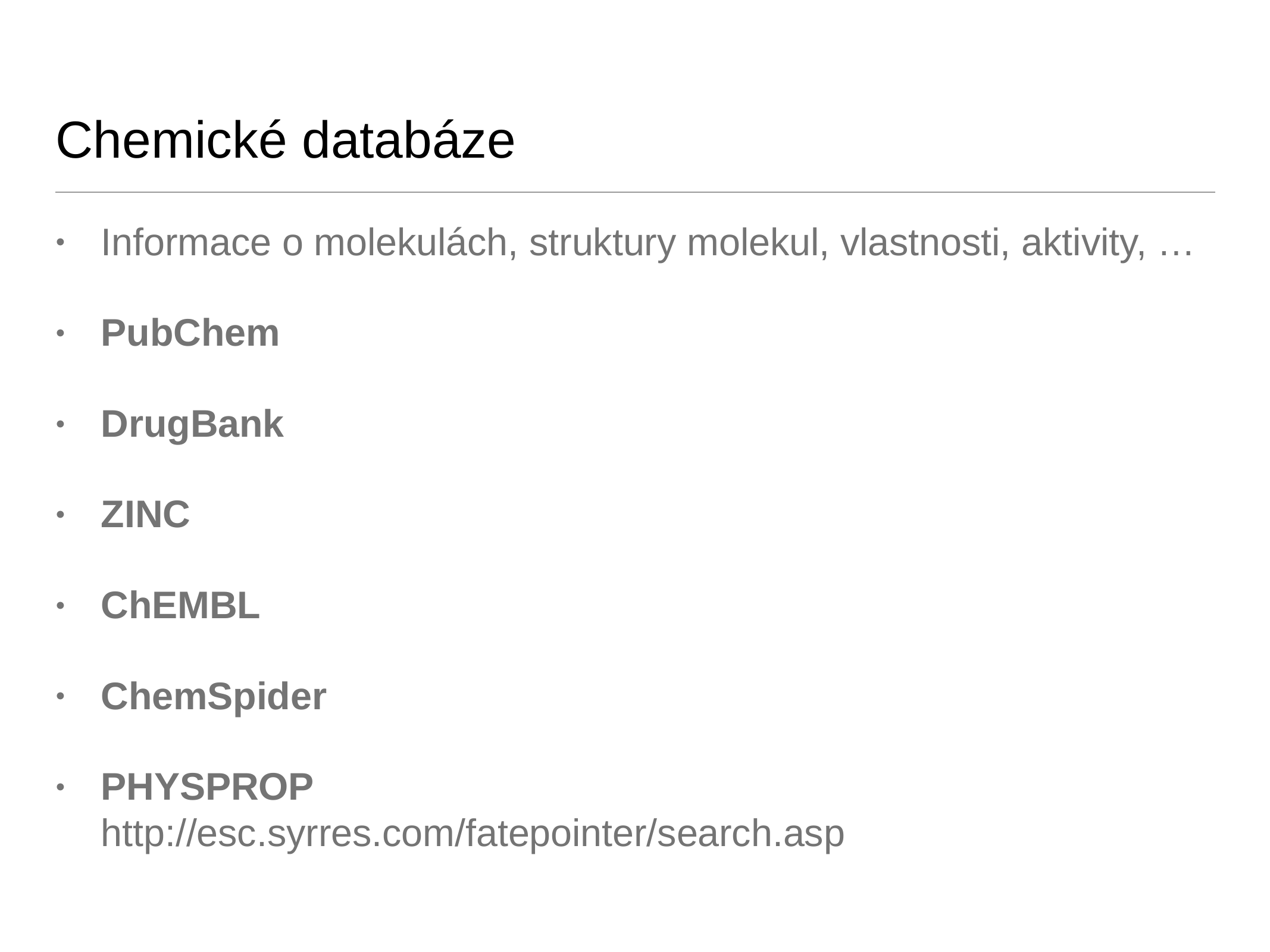

# Chemické databáze
Informace o molekulách, struktury molekul, vlastnosti, aktivity, …
PubChem
DrugBank
ZINC
ChEMBL
ChemSpider
PHYSPROP
http://esc.syrres.com/fatepointer/search.asp